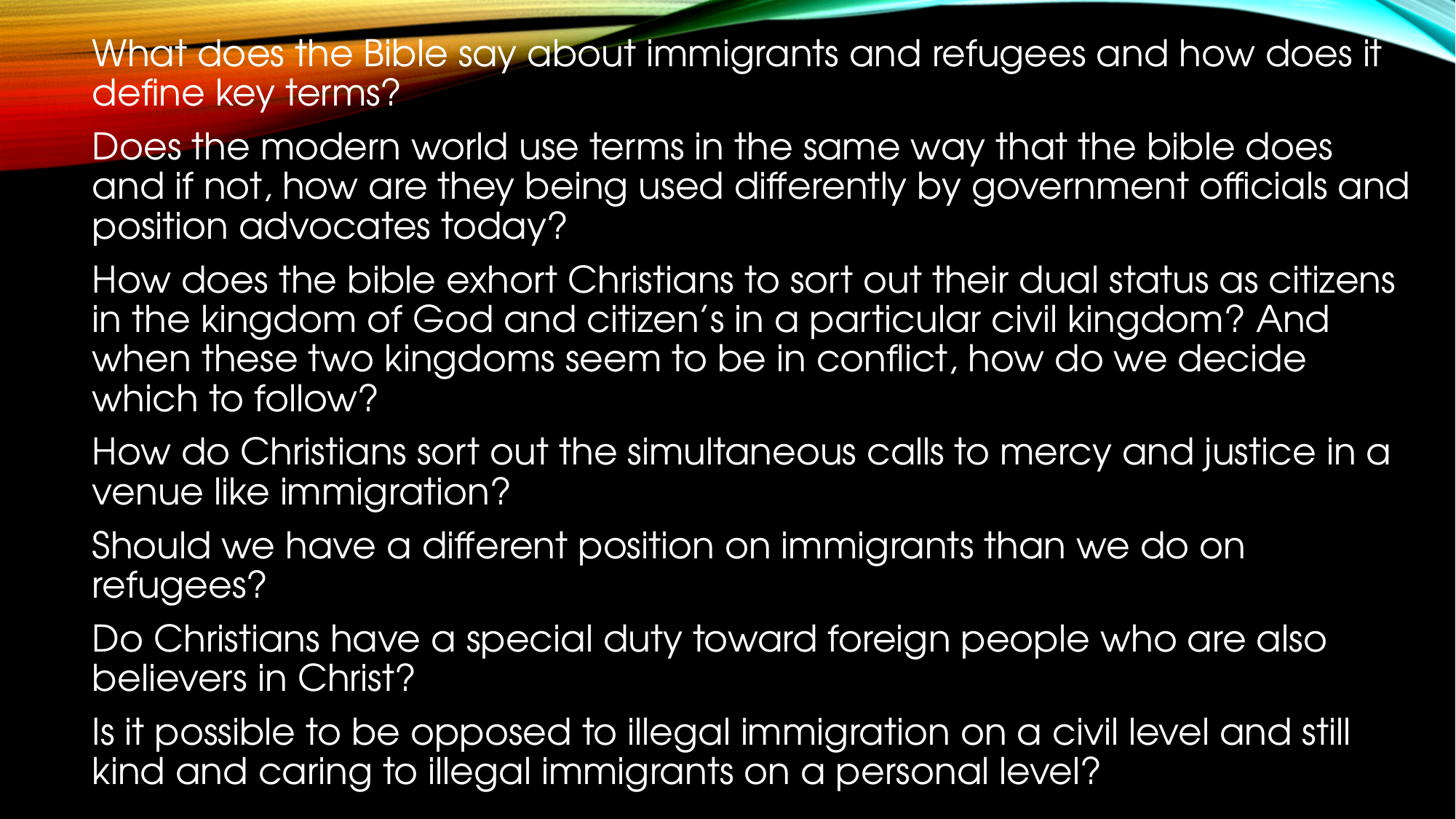

What does the Bible say about immigrants and refugees and how does it define key terms?
Does the modern world use terms in the same way that the bible does and if not, how are they being used differently by government officials and position advocates today?
How does the bible exhort Christians to sort out their dual status as citizens in the kingdom of God and citizen’s in a particular civil kingdom? And when these two kingdoms seem to be in conflict, how do we decide which to follow?
How do Christians sort out the simultaneous calls to mercy and justice in a venue like immigration?
Should we have a different position on immigrants than we do on refugees?
Do Christians have a special duty toward foreign people who are also believers in Christ?
Is it possible to be opposed to illegal immigration on a civil level and still kind and caring to illegal immigrants on a personal level?